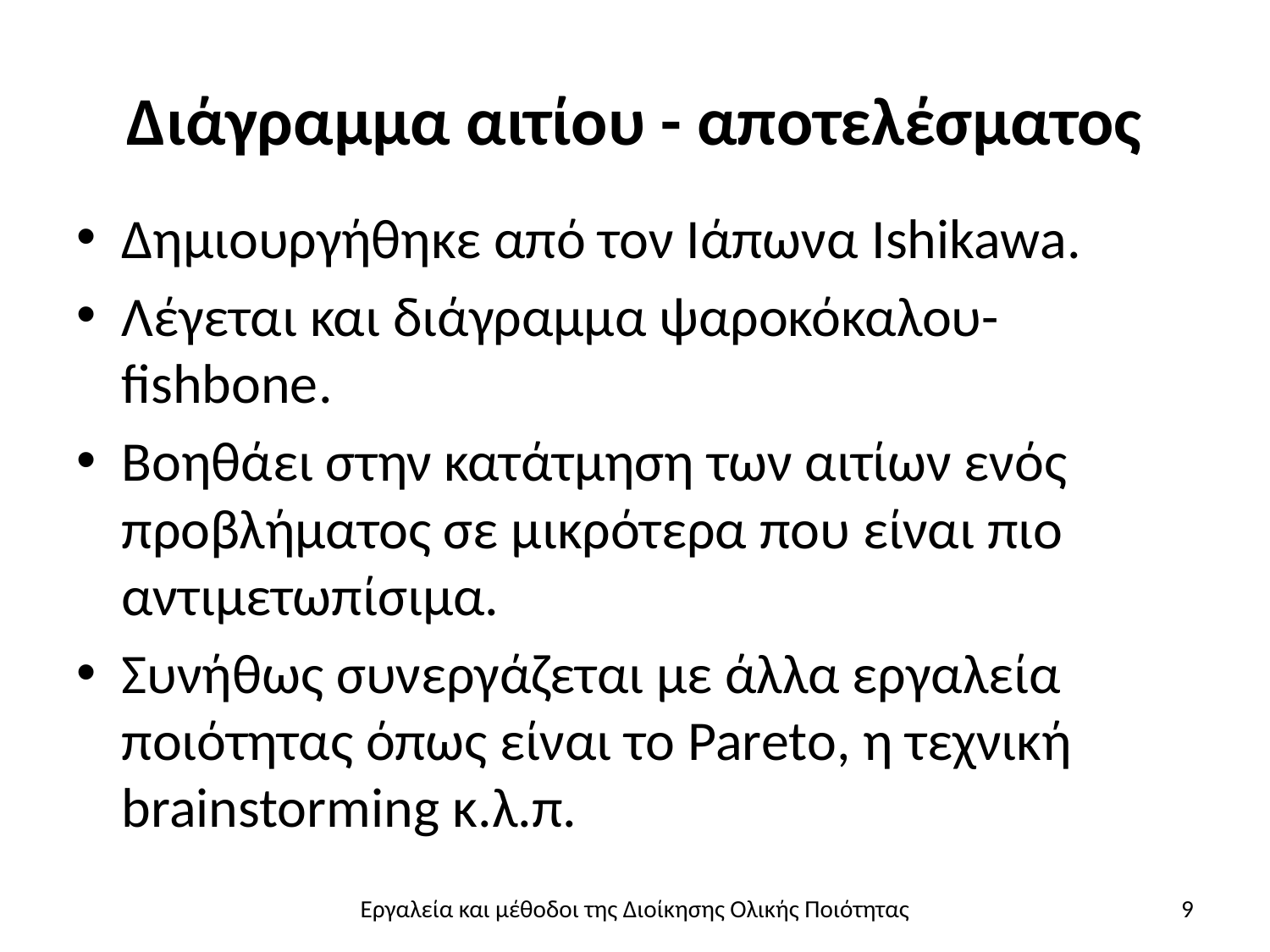

# Διάγραμμα αιτίου - αποτελέσματος
Δημιουργήθηκε από τον Ιάπωνα Ishikawa.
Λέγεται και διάγραμμα ψαροκόκαλου- fishbone.
Βοηθάει στην κατάτμηση των αιτίων ενός προβλήματος σε μικρότερα που είναι πιο αντιμετωπίσιμα.
Συνήθως συνεργάζεται με άλλα εργαλεία ποιότητας όπως είναι το Pareto, η τεχνική brainstorming κ.λ.π.

Εργαλεία και μέθοδοι της Διοίκησης Ολικής Ποιότητας
9